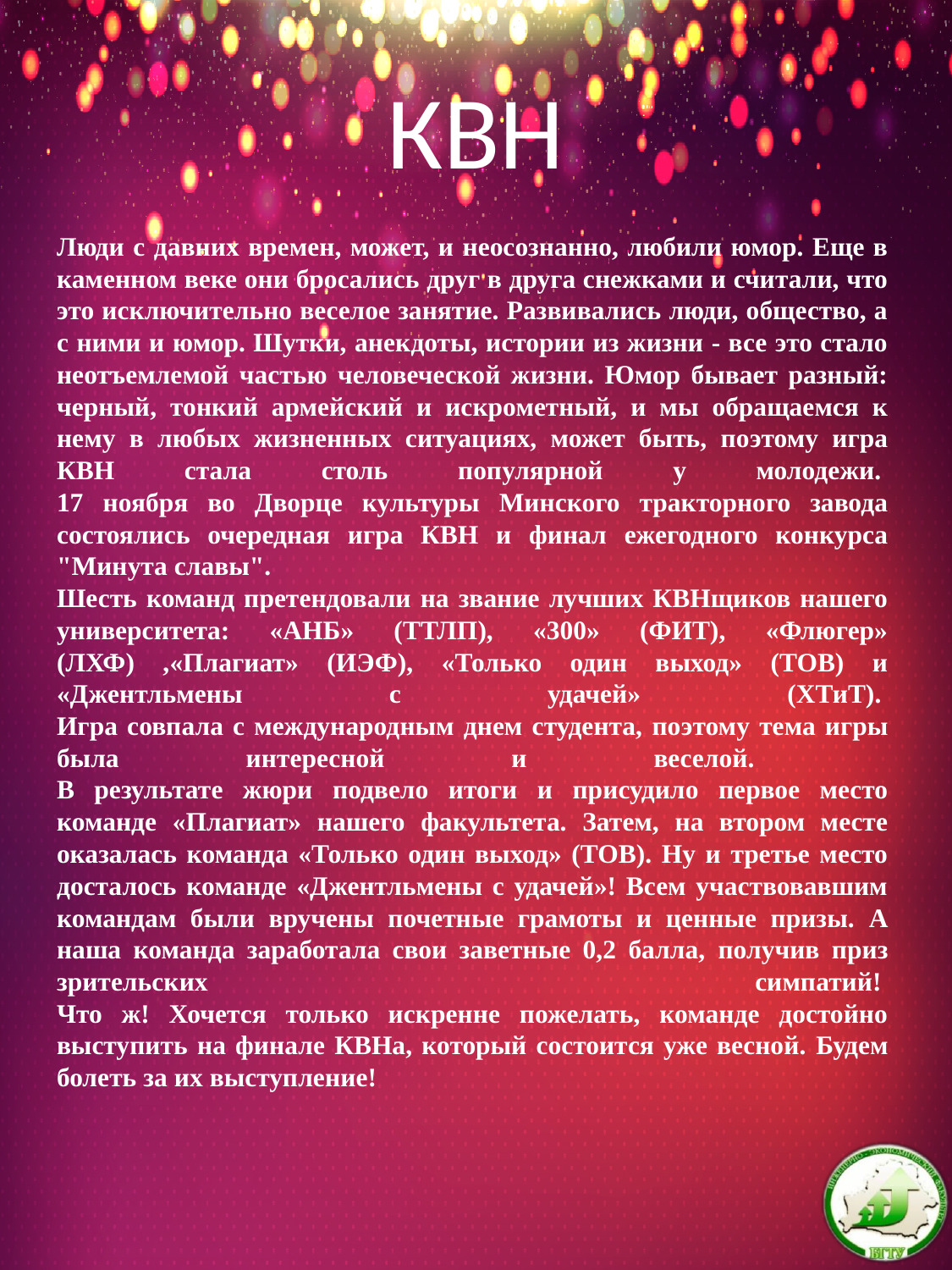

# КВН
Люди с давних времен, может, и неосознанно, любили юмор. Еще в каменном веке они бросались друг в друга снежками и считали, что это исключительно веселое занятие. Развивались люди, общество, а с ними и юмор. Шутки, анекдоты, истории из жизни - все это стало неотъемлемой частью человеческой жизни. Юмор бывает разный: черный, тонкий армейский и искрометный, и мы обращаемся к нему в любых жизненных ситуациях, может быть, поэтому игра КВН стала столь популярной у молодежи. 
17 ноября во Дворце культуры Минского тракторного завода состоялись очередная игра КВН и финал ежегодного конкурса "Минута славы".
Шесть команд претендовали на звание лучших КВНщиков нашего университета: «АНБ» (ТТЛП), «300» (ФИТ), «Флюгер» (ЛХФ) ,«Плагиат» (ИЭФ), «Только один выход» (ТОВ) и «Джентльмены с удачей» (ХТиТ). 
Игра совпала с международным днем студента, поэтому тема игры была интересной и веселой.  
В результате жюри подвело итоги и присудило первое место команде «Плагиат» нашего факультета. Затем, на втором месте оказалась команда «Только один выход» (ТОВ). Ну и третье место досталось команде «Джентльмены с удачей»! Всем участвовавшим командам были вручены почетные грамоты и ценные призы. А наша команда заработала свои заветные 0,2 балла, получив приз зрительских симпатий! 
Что ж! Хочется только искренне пожелать, команде достойно выступить на финале КВНа, который состоится уже весной. Будем болеть за их выступление!